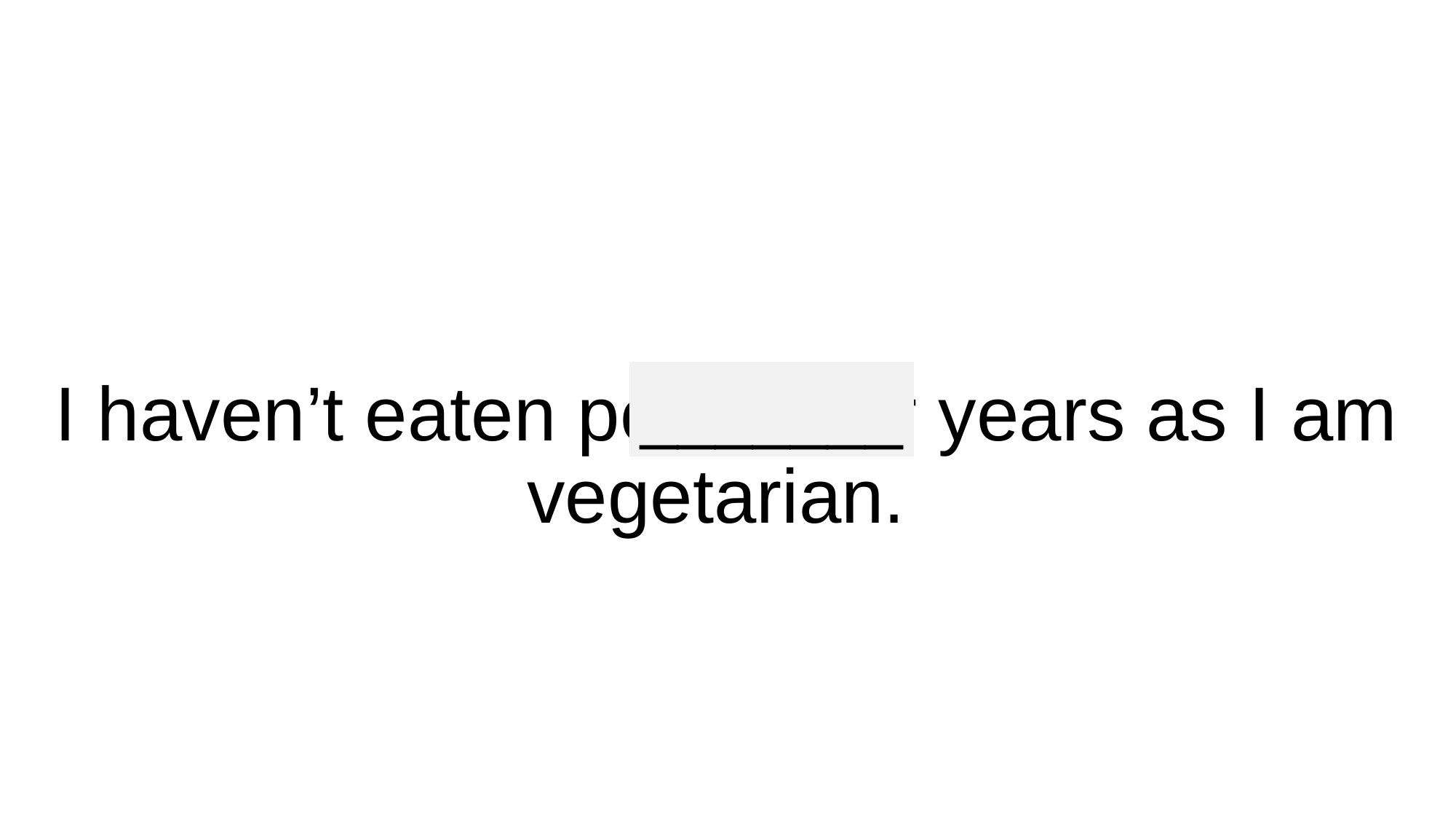

_______
# I haven’t eaten poultry for years as I am vegetarian.